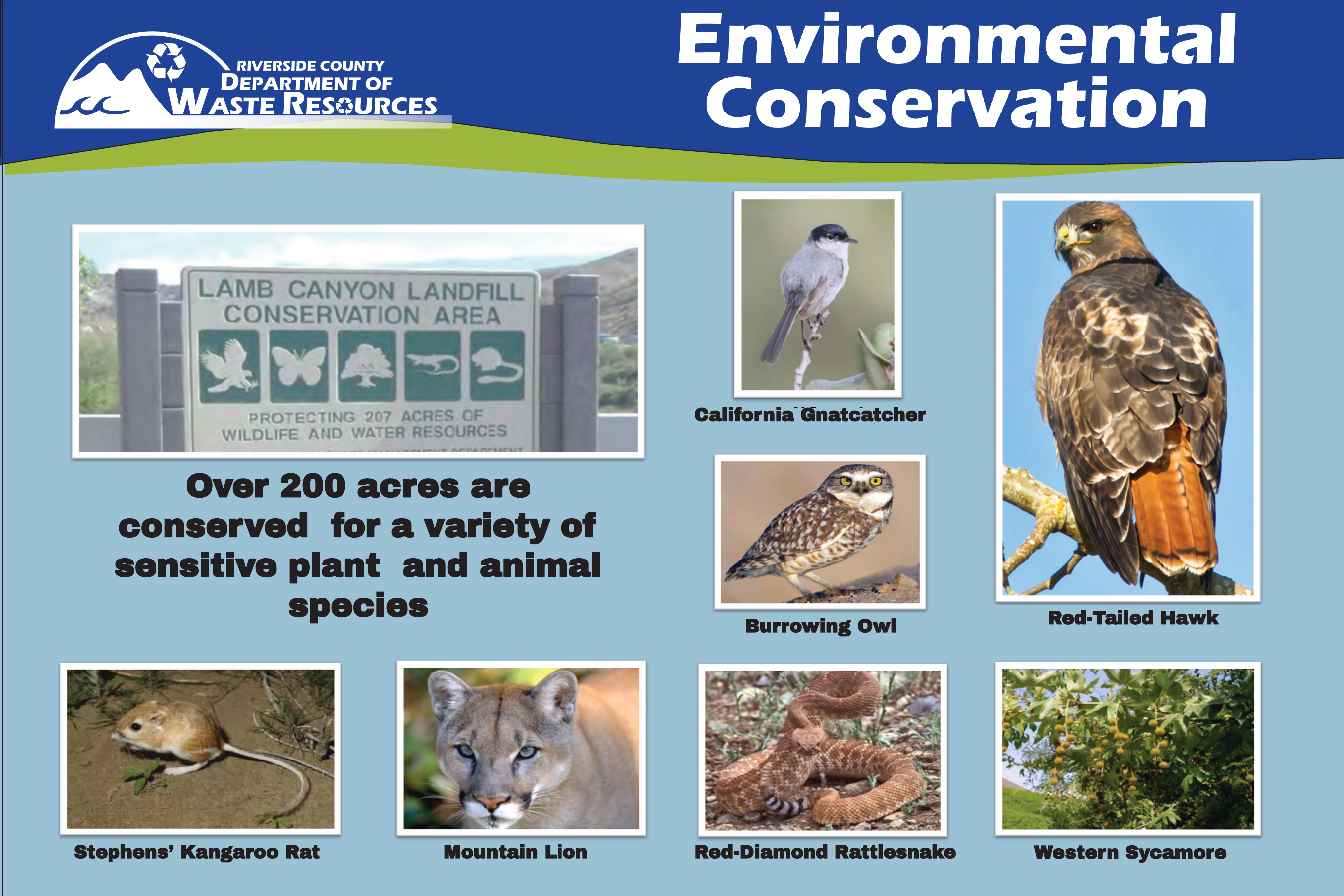

California Gnatcatcher

Over 200 acres are conserved  for a variety of sensitive plant  and animal species
Red-Tailed Hawk
Burrowing Owl

Stephens’ Kangaroo Rat
Mountain Lion
Red-Diamond Rattlesnake
Western Sycamore